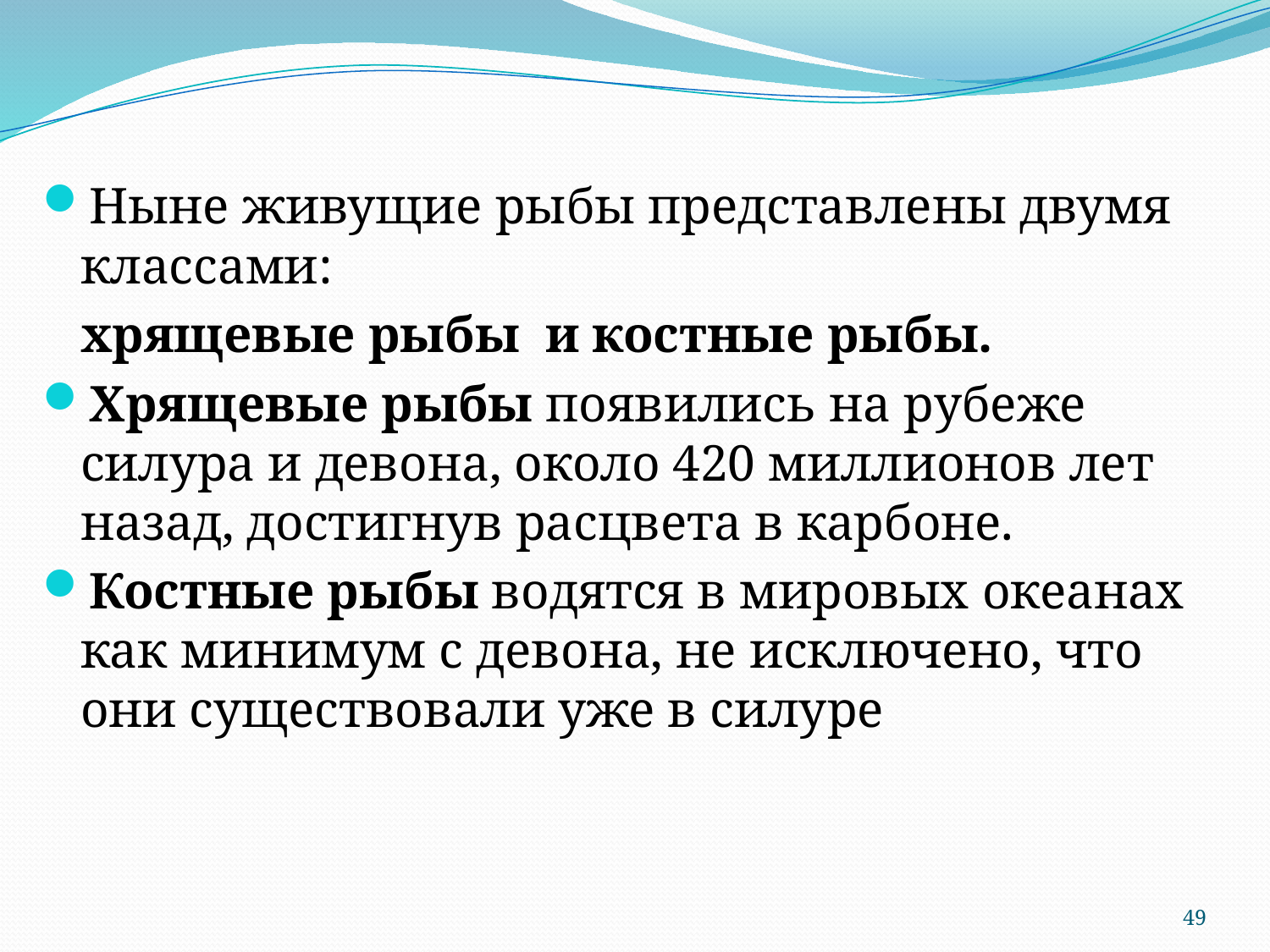

Ныне живущие рыбы представлены двумя классами:
	хрящевые рыбы  и костные рыбы.
Хрящевые рыбы появились на рубеже силура и девона, около 420 миллионов лет назад, достигнув расцвета в карбоне.
Костные рыбы водятся в мировых океанах как минимум с девона, не исключено, что они существовали уже в силуре
49